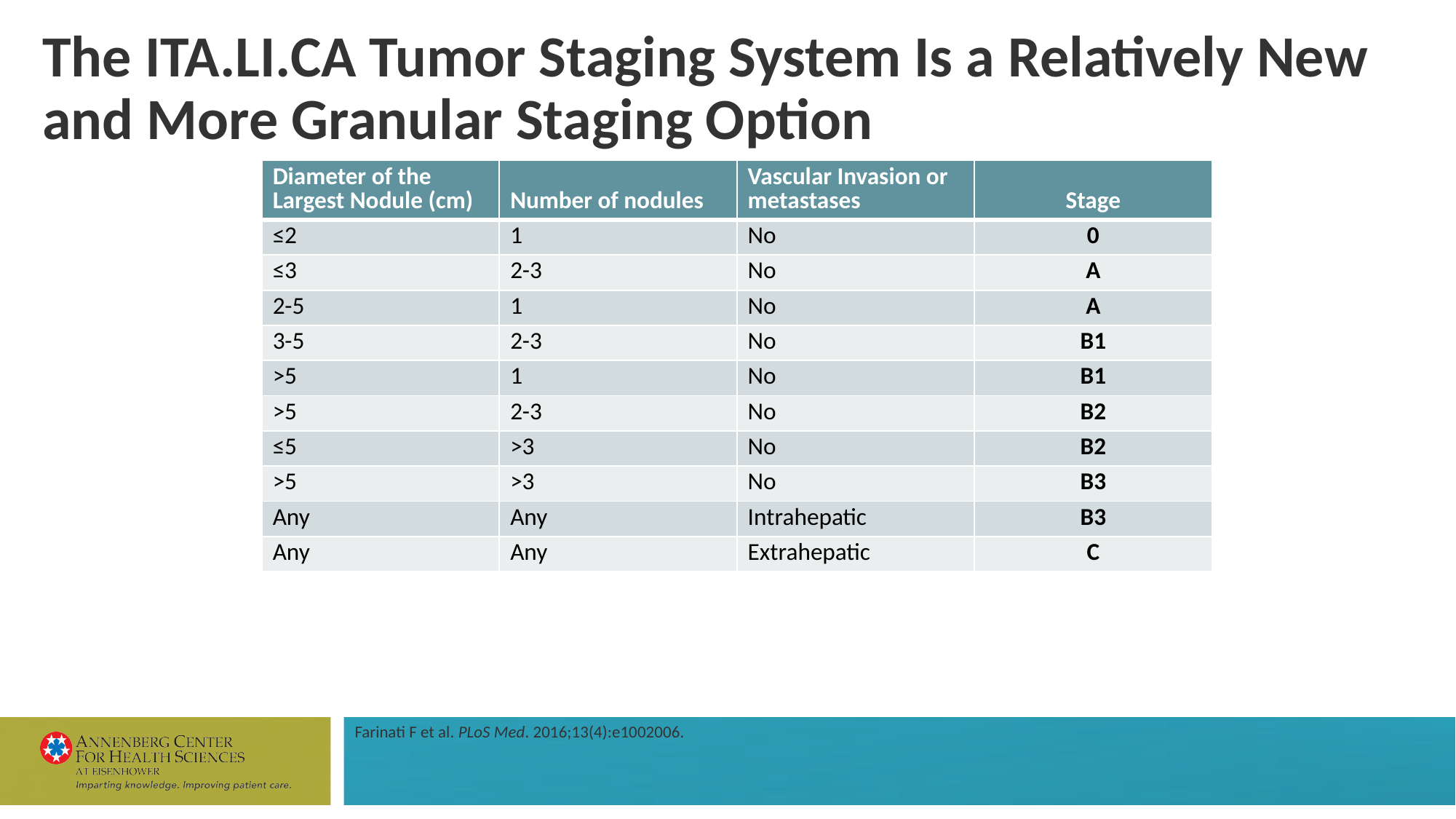

# The ITA.LI.CA Tumor Staging System Is a Relatively New and More Granular Staging Option
| Diameter of the Largest Nodule (cm) | Number of nodules | Vascular Invasion or metastases | Stage |
| --- | --- | --- | --- |
| ≤2 | 1 | No | 0 |
| ≤3 | 2-3 | No | A |
| 2-5 | 1 | No | A |
| 3-5 | 2-3 | No | B1 |
| >5 | 1 | No | B1 |
| >5 | 2-3 | No | B2 |
| ≤5 | >3 | No | B2 |
| >5 | >3 | No | B3 |
| Any | Any | Intrahepatic | B3 |
| Any | Any | Extrahepatic | C |
Farinati F et al. PLoS Med. 2016;13(4):e1002006.